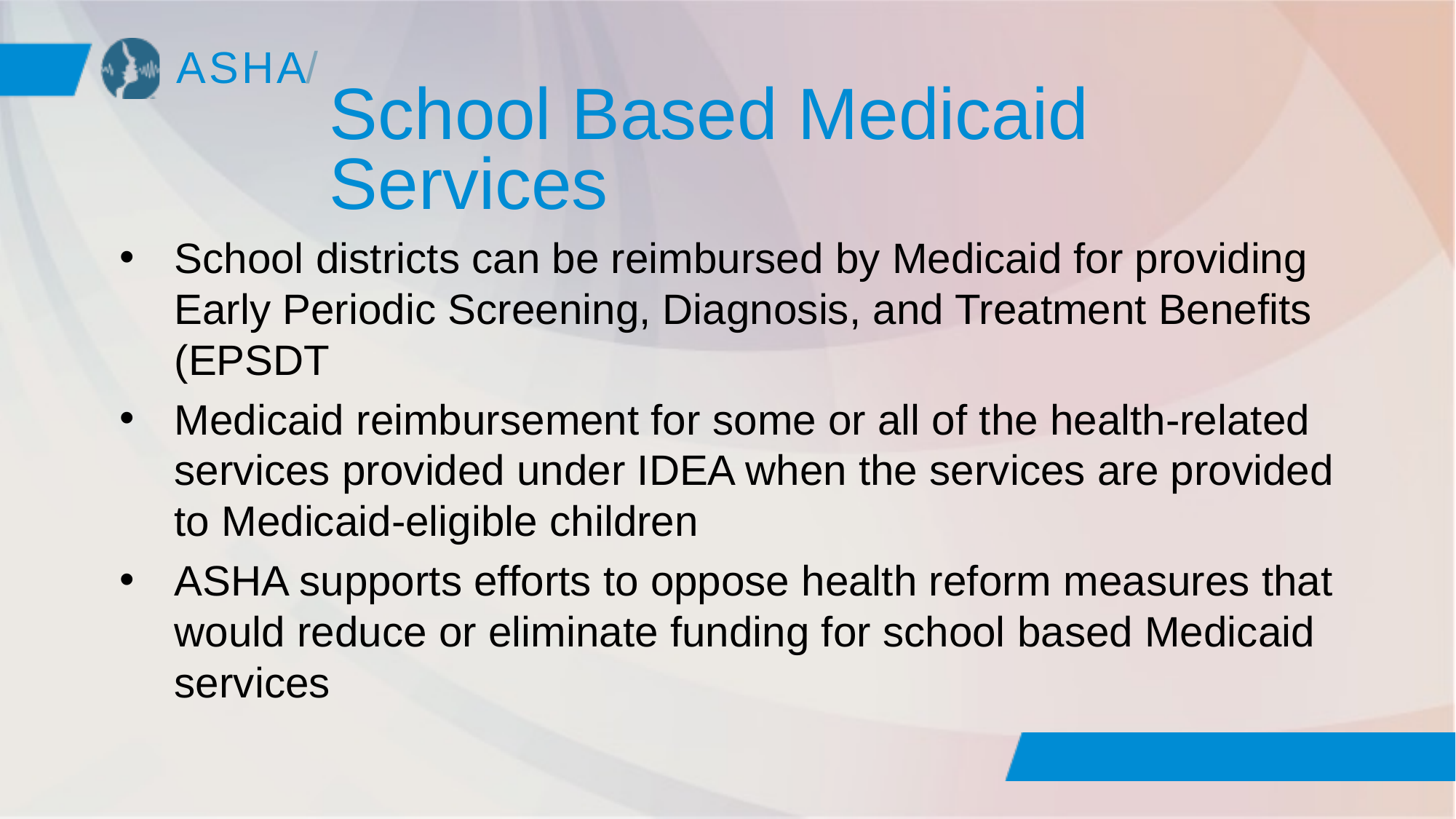

# School Based Medicaid Services
School districts can be reimbursed by Medicaid for providing Early Periodic Screening, Diagnosis, and Treatment Benefits (EPSDT
Medicaid reimbursement for some or all of the health-related services provided under IDEA when the services are provided to Medicaid-eligible children
ASHA supports efforts to oppose health reform measures that would reduce or eliminate funding for school based Medicaid services